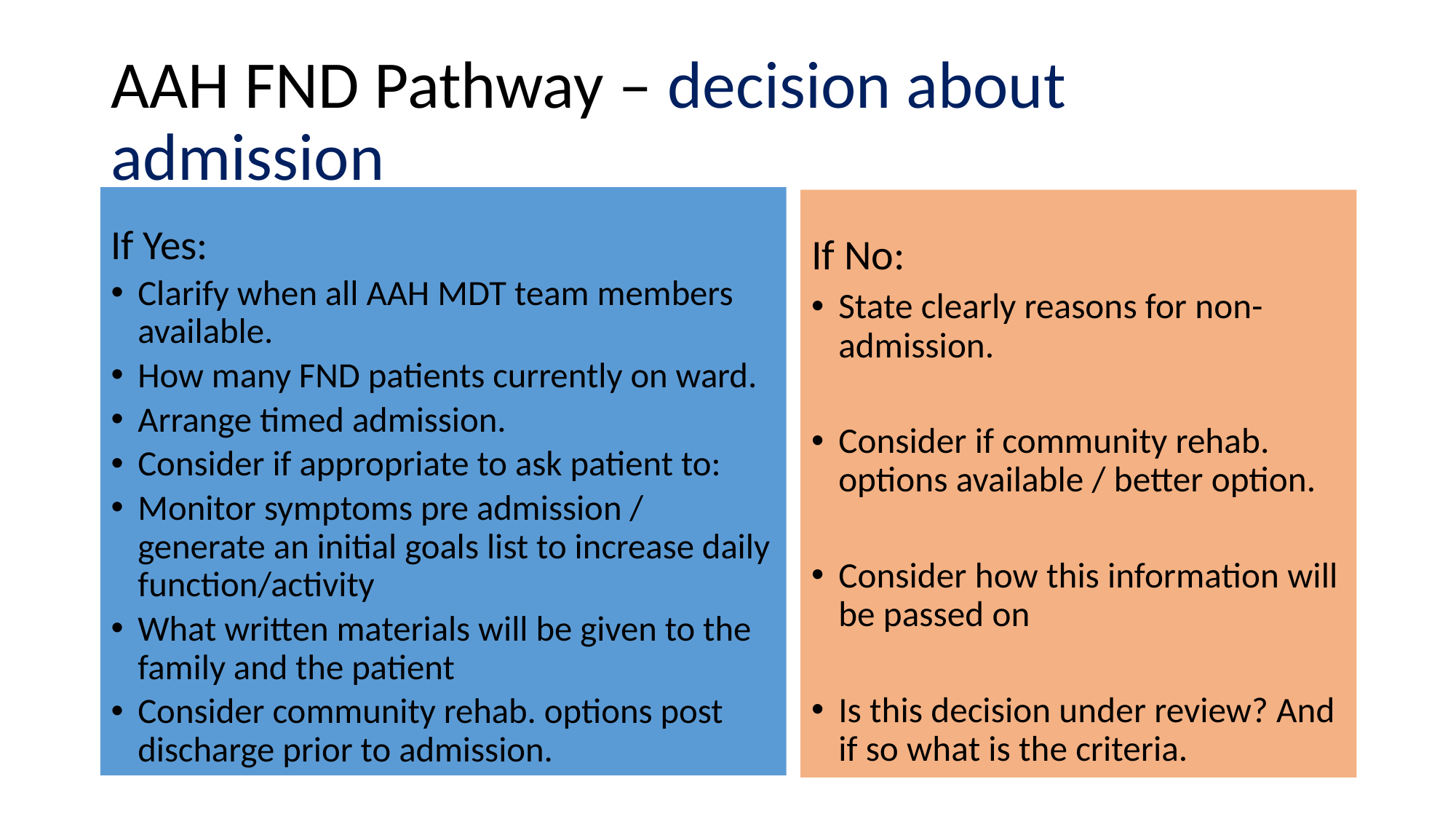

# AAH FND Pathway – decision about admission

If Yes:
Clarify when all AAH MDT team members available.
How many FND patients currently on ward.
Arrange timed admission.
Consider if appropriate to ask patient to:
Monitor symptoms pre admission / generate an initial goals list to increase daily function/activity
What written materials will be given to the family and the patient
Consider community rehab. options post discharge prior to admission.

If No:
State clearly reasons for non-admission.

Consider if community rehab. options available / better option.

Consider how this information will be passed on

Is this decision under review? And if so what is the criteria.

No